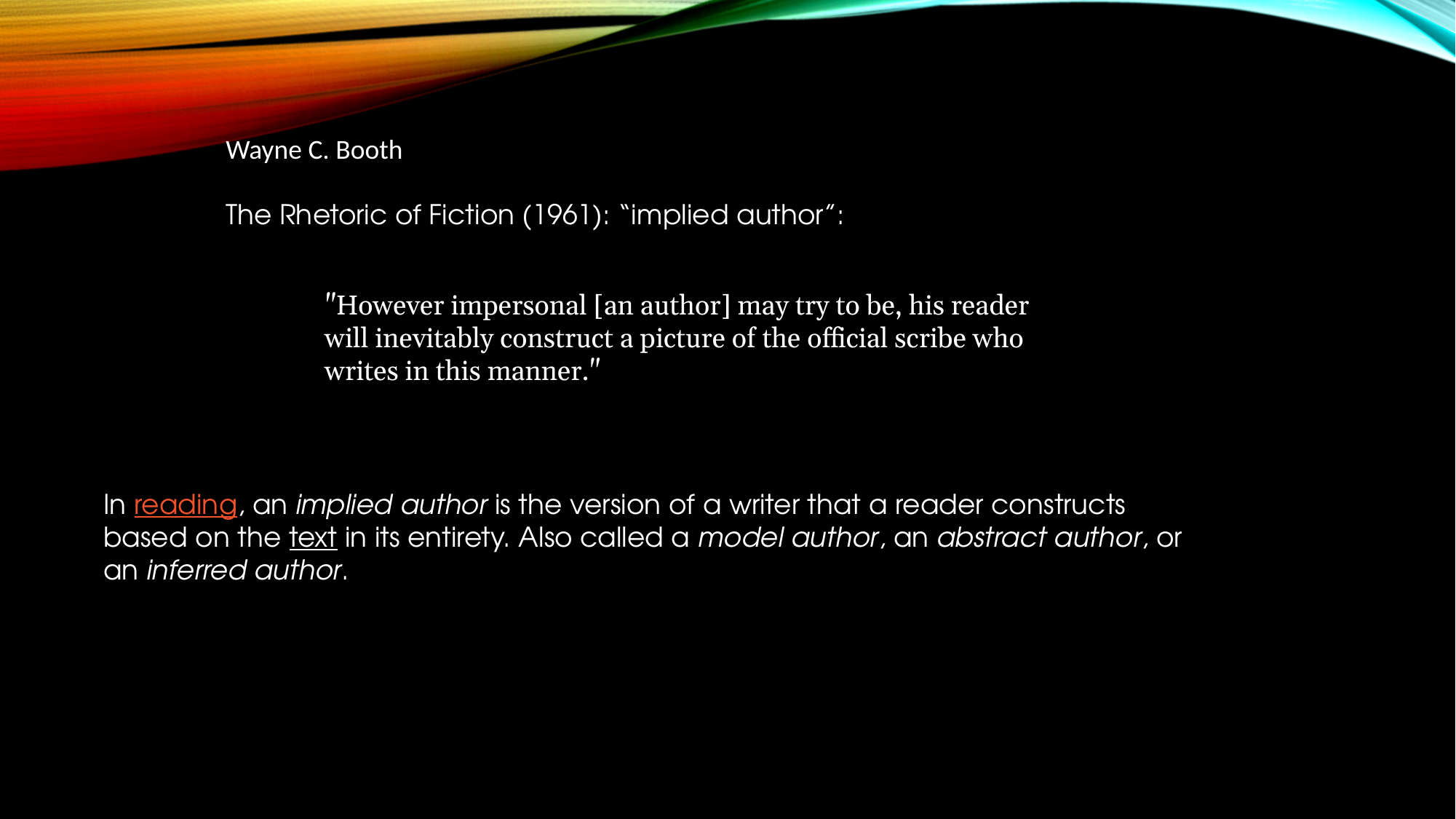

Wayne C. Booth

The Rhetoric of Fiction (1961): “implied author”:

"However impersonal [an author] may try to be, his reader will inevitably construct a picture of the official scribe who writes in this manner."
In reading, an implied author is the version of a writer that a reader constructs based on the text in its entirety. Also called a model author, an abstract author, or an inferred author.